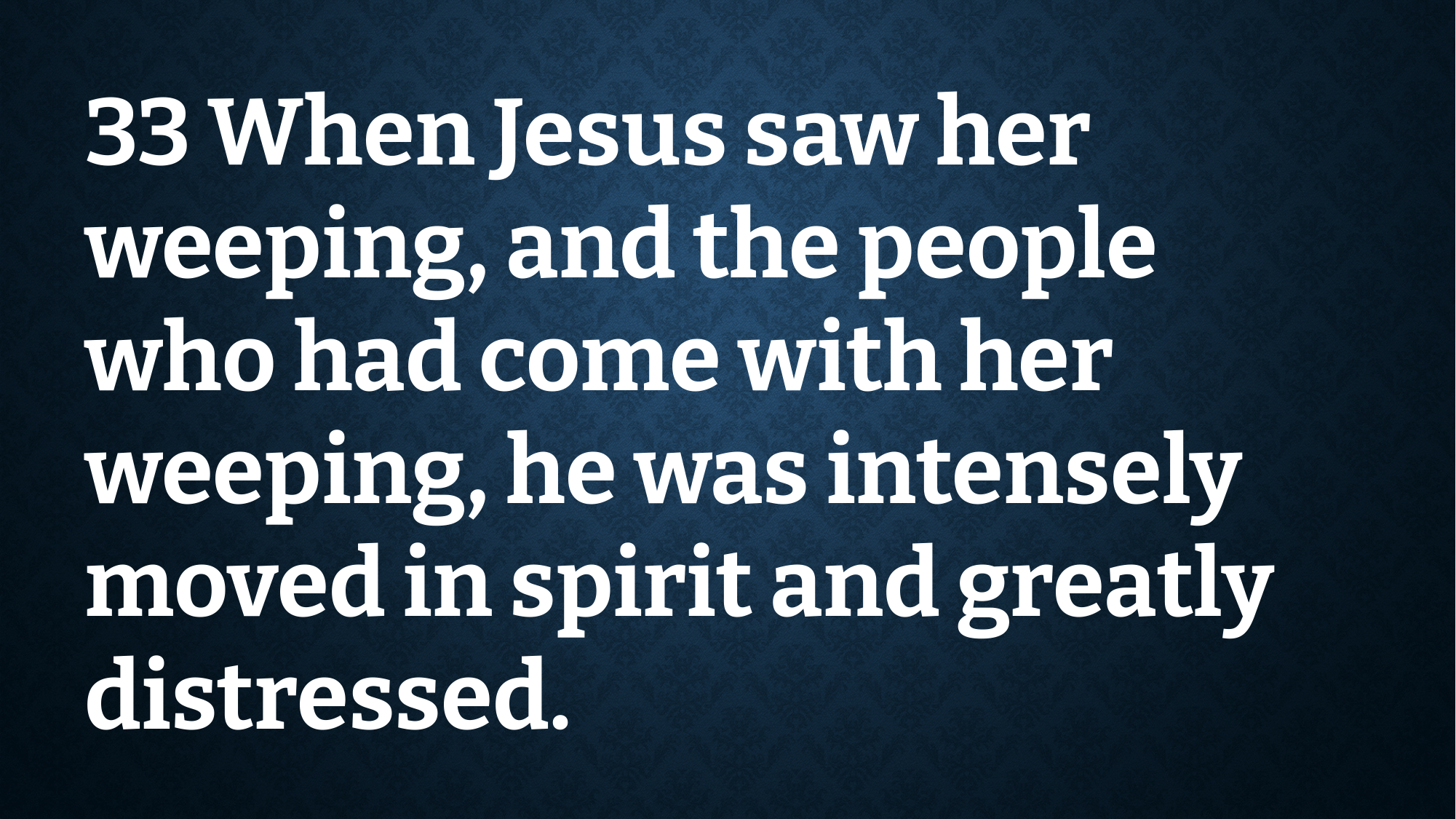

33 When Jesus saw her weeping, and the people who had come with her weeping, he was intensely moved in spirit and greatly distressed.